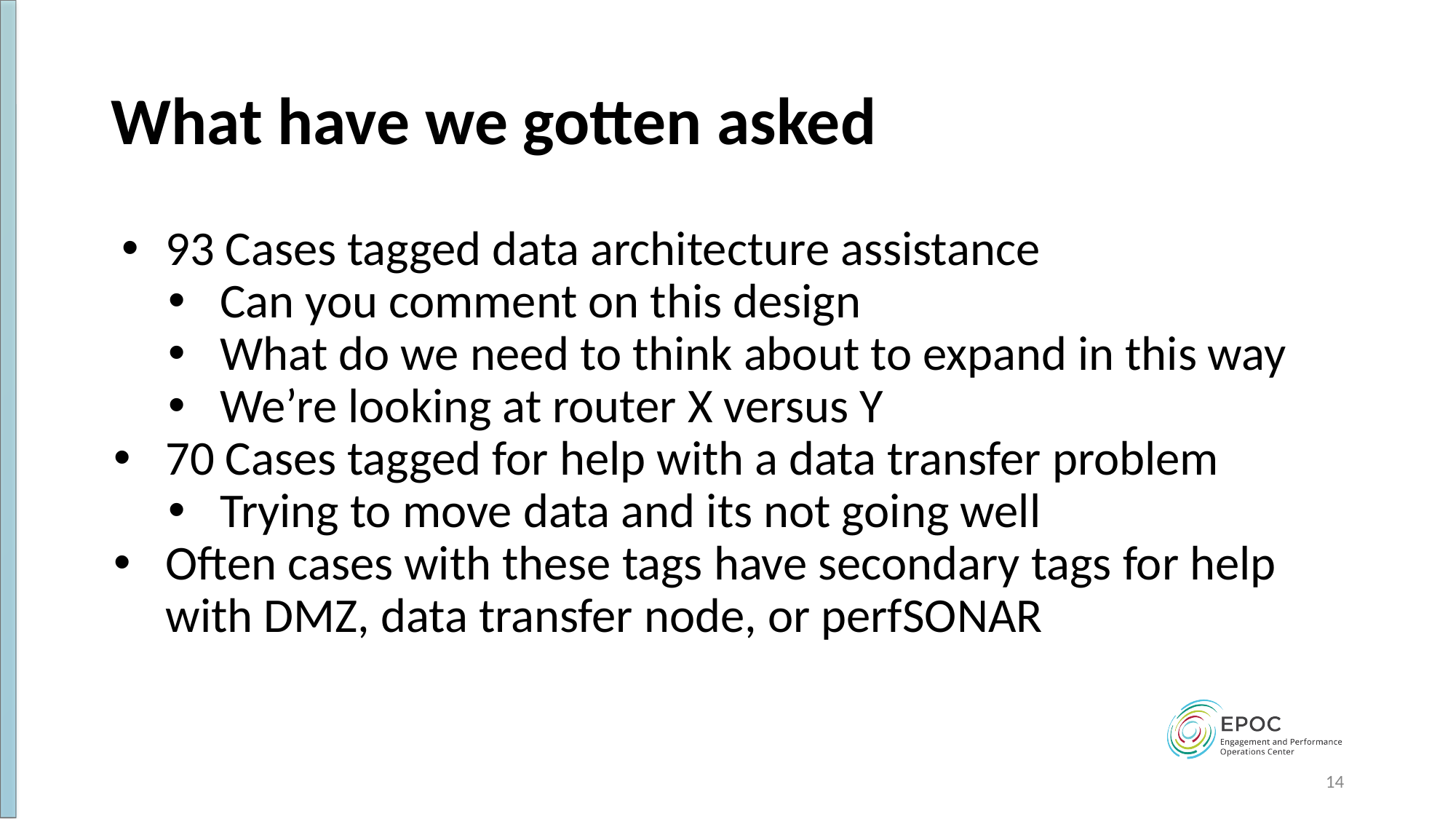

# What have we gotten asked
93 Cases tagged data architecture assistance
Can you comment on this design
What do we need to think about to expand in this way
We’re looking at router X versus Y
70 Cases tagged for help with a data transfer problem
Trying to move data and its not going well
Often cases with these tags have secondary tags for help with DMZ, data transfer node, or perfSONAR
14